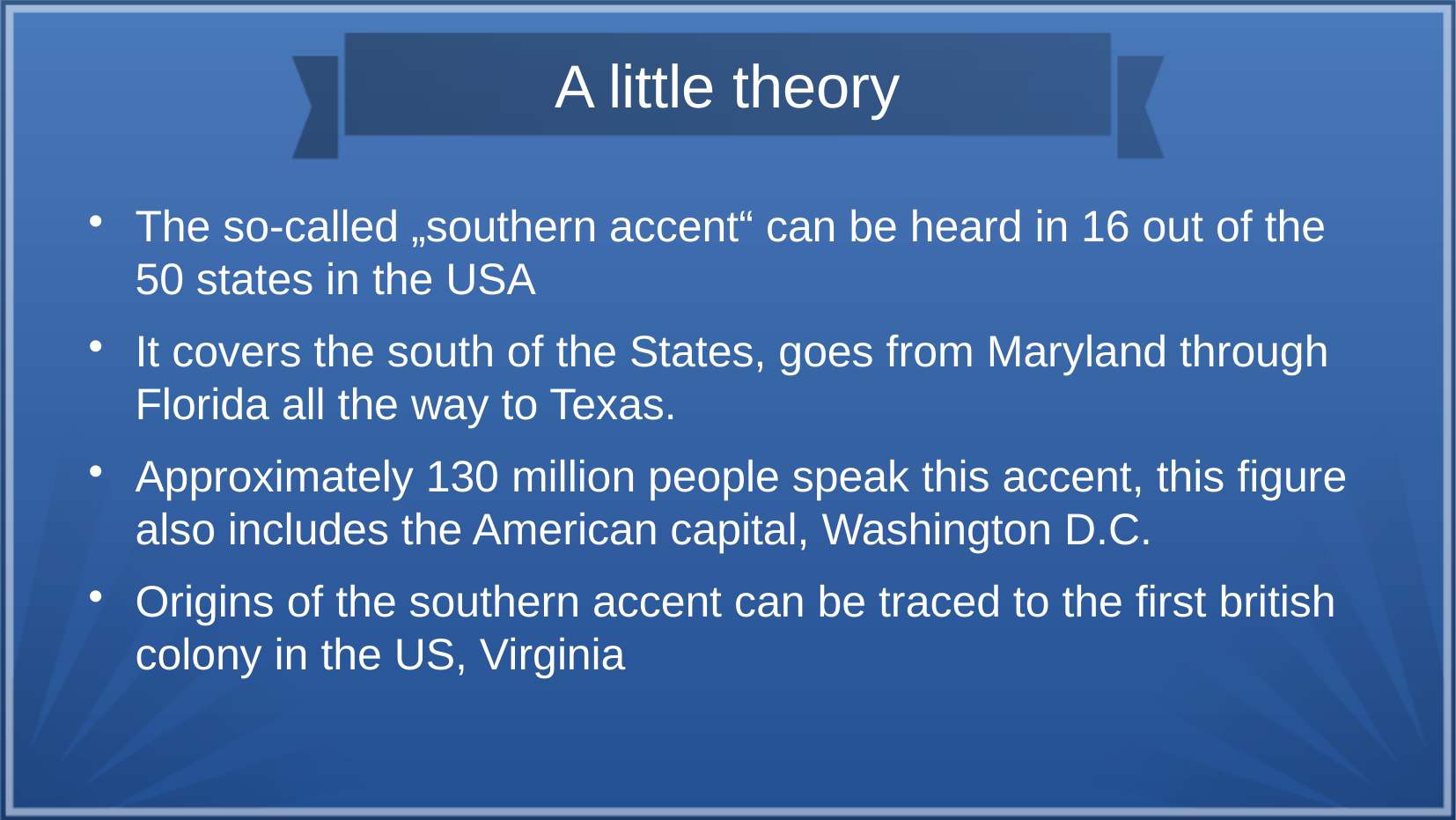

# A little theory
The so-called „southern accent“ can be heard in 16 out of the 50 states in the USA
It covers the south of the States, goes from Maryland through Florida all the way to Texas.
Approximately 130 million people speak this accent, this figure also includes the American capital, Washington D.C.
Origins of the southern accent can be traced to the first british colony in the US, Virginia